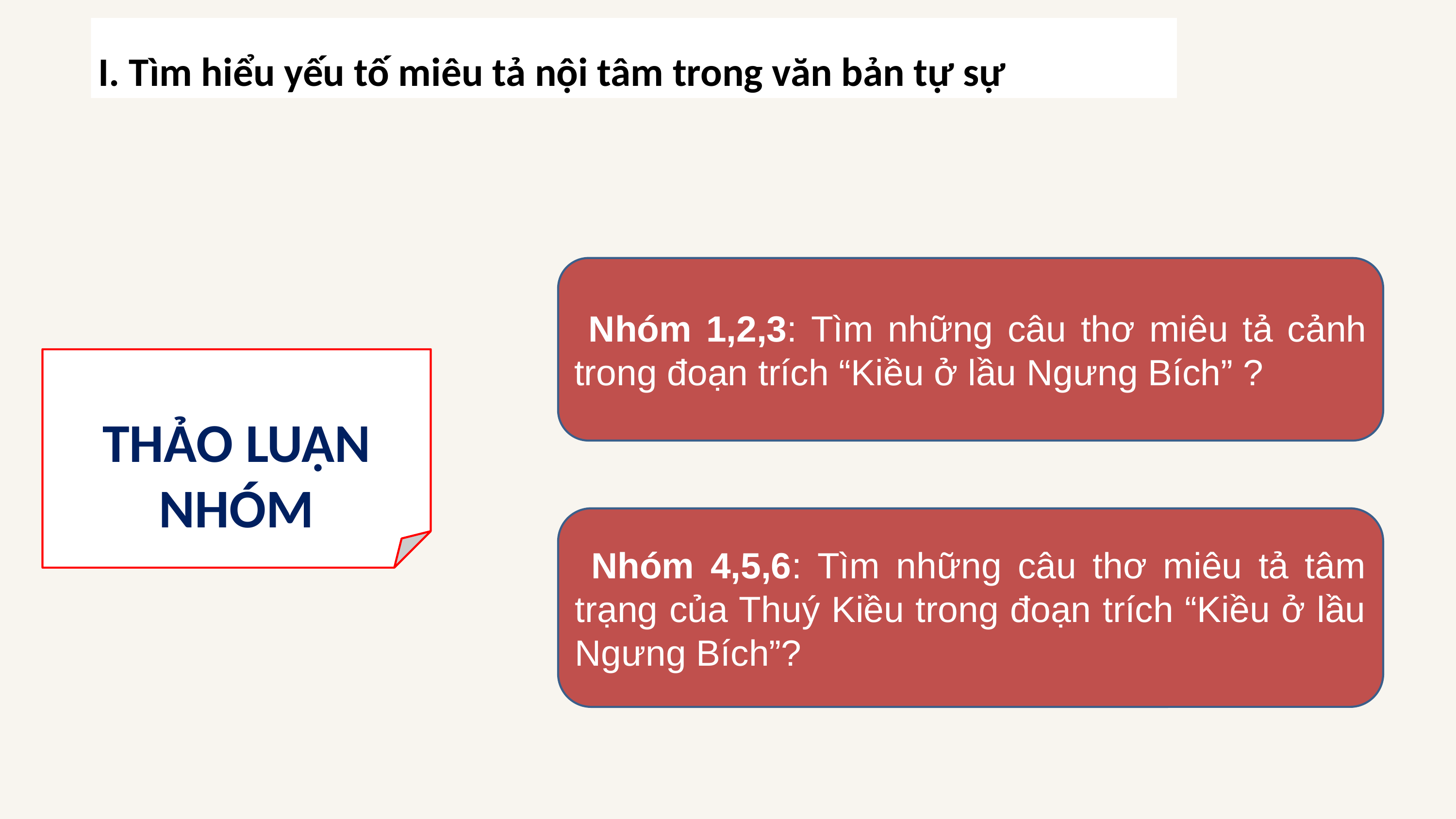

I. Tìm hiểu yếu tố miêu tả nội tâm trong văn bản tự sự
 Nhóm 1,2,3: Tìm những câu thơ miêu tả cảnh trong đoạn trích “Kiều ở lầu Ngưng Bích” ?

THẢO LUẬN NHÓM

 Nhóm 4,5,6: Tìm những câu thơ miêu tả tâm trạng của Thuý Kiều trong đoạn trích “Kiều ở lầu Ngưng Bích”?